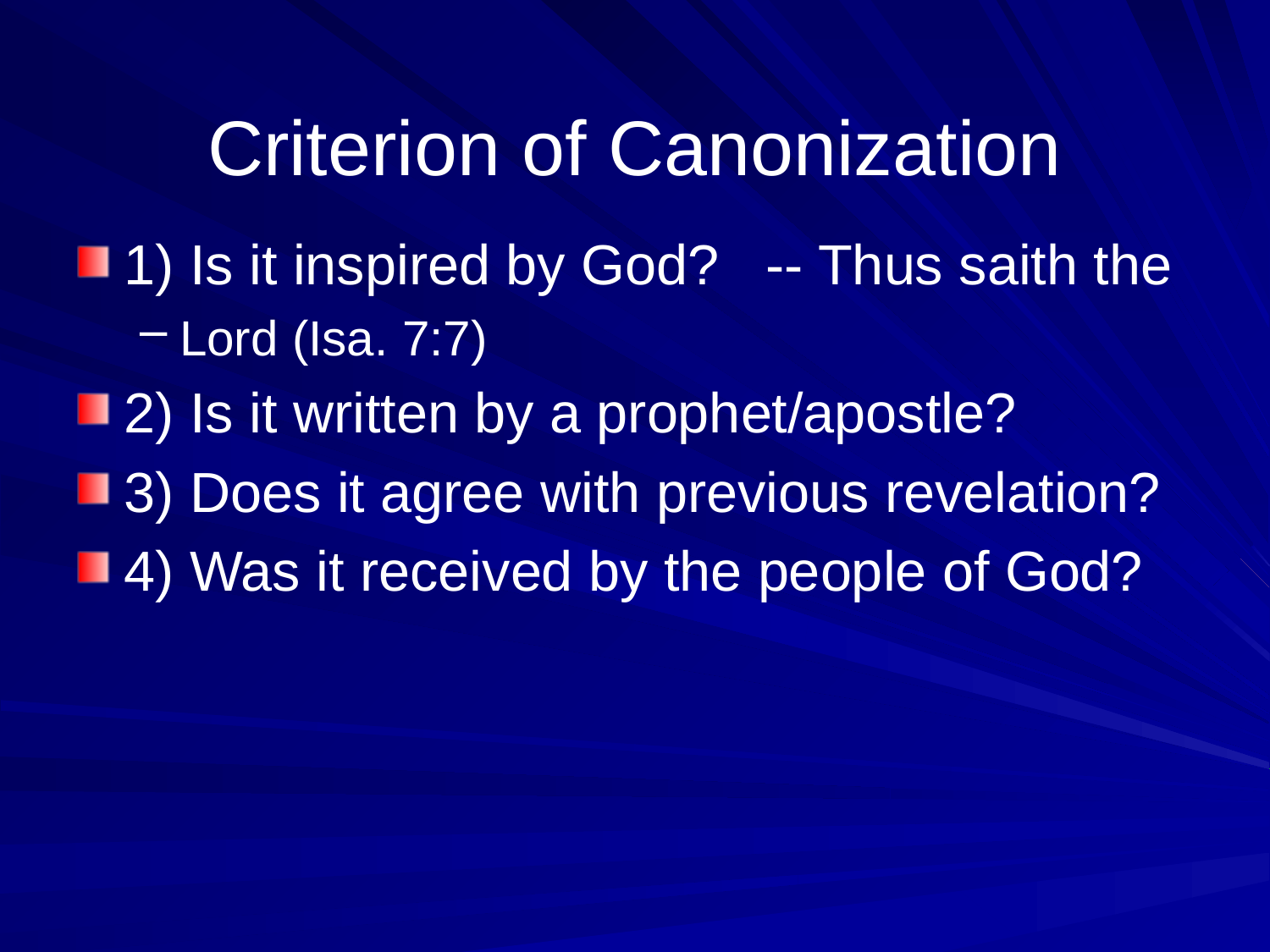

# Criterion of Canonization
1) Is it inspired by God?   -- Thus saith the
Lord (Isa. 7:7)
2) Is it written by a prophet/apostle?
3) Does it agree with previous revelation?
4) Was it received by the people of God?